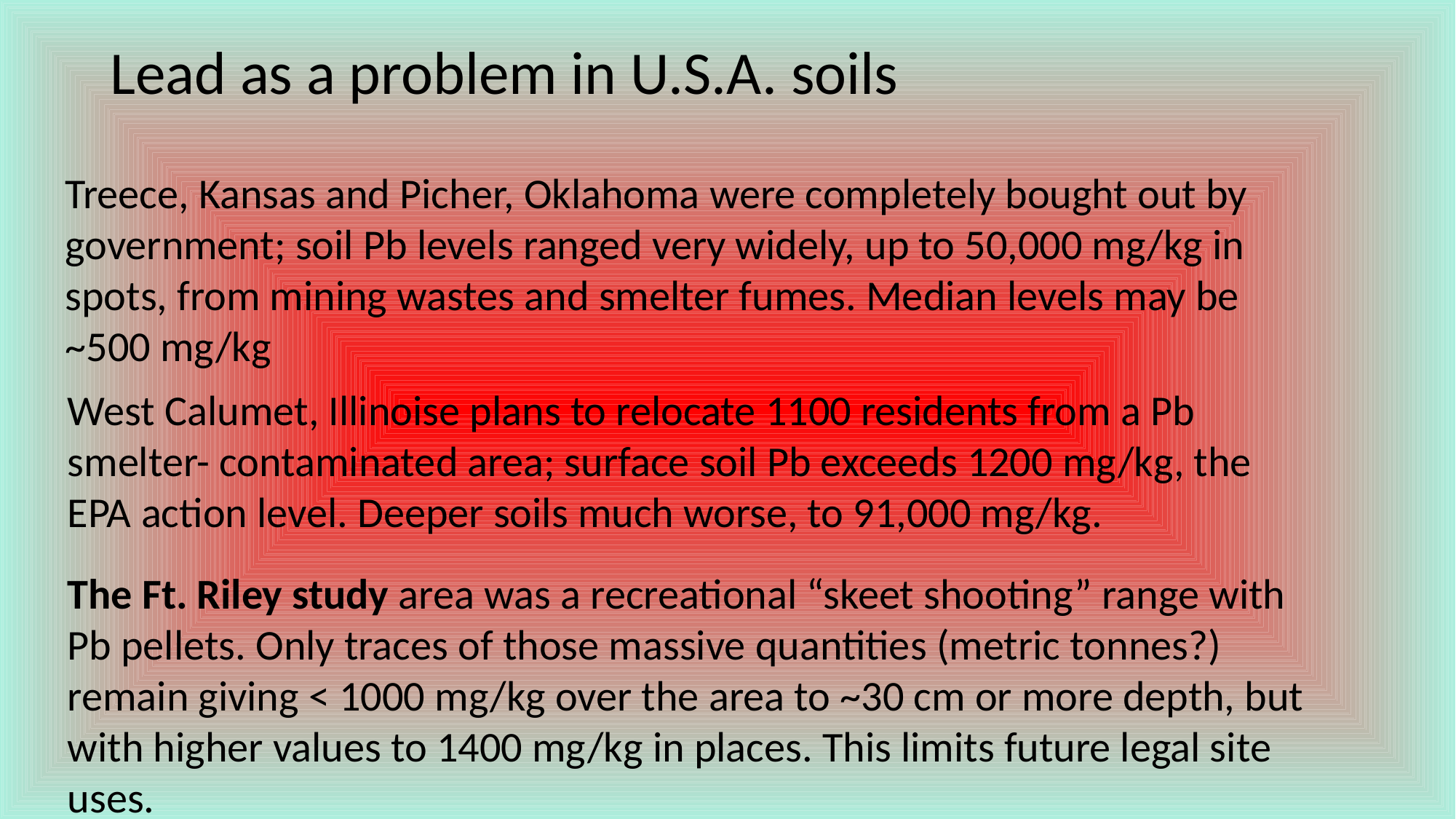

Lead as a problem in U.S.A. soils
Treece, Kansas and Picher, Oklahoma were completely bought out by government; soil Pb levels ranged very widely, up to 50,000 mg/kg in spots, from mining wastes and smelter fumes. Median levels may be ~500 mg/kg
West Calumet, Illinoise plans to relocate 1100 residents from a Pb smelter- contaminated area; surface soil Pb exceeds 1200 mg/kg, the EPA action level. Deeper soils much worse, to 91,000 mg/kg.
The Ft. Riley study area was a recreational “skeet shooting” range with Pb pellets. Only traces of those massive quantities (metric tonnes?) remain giving < 1000 mg/kg over the area to ~30 cm or more depth, but with higher values to 1400 mg/kg in places. This limits future legal site uses.